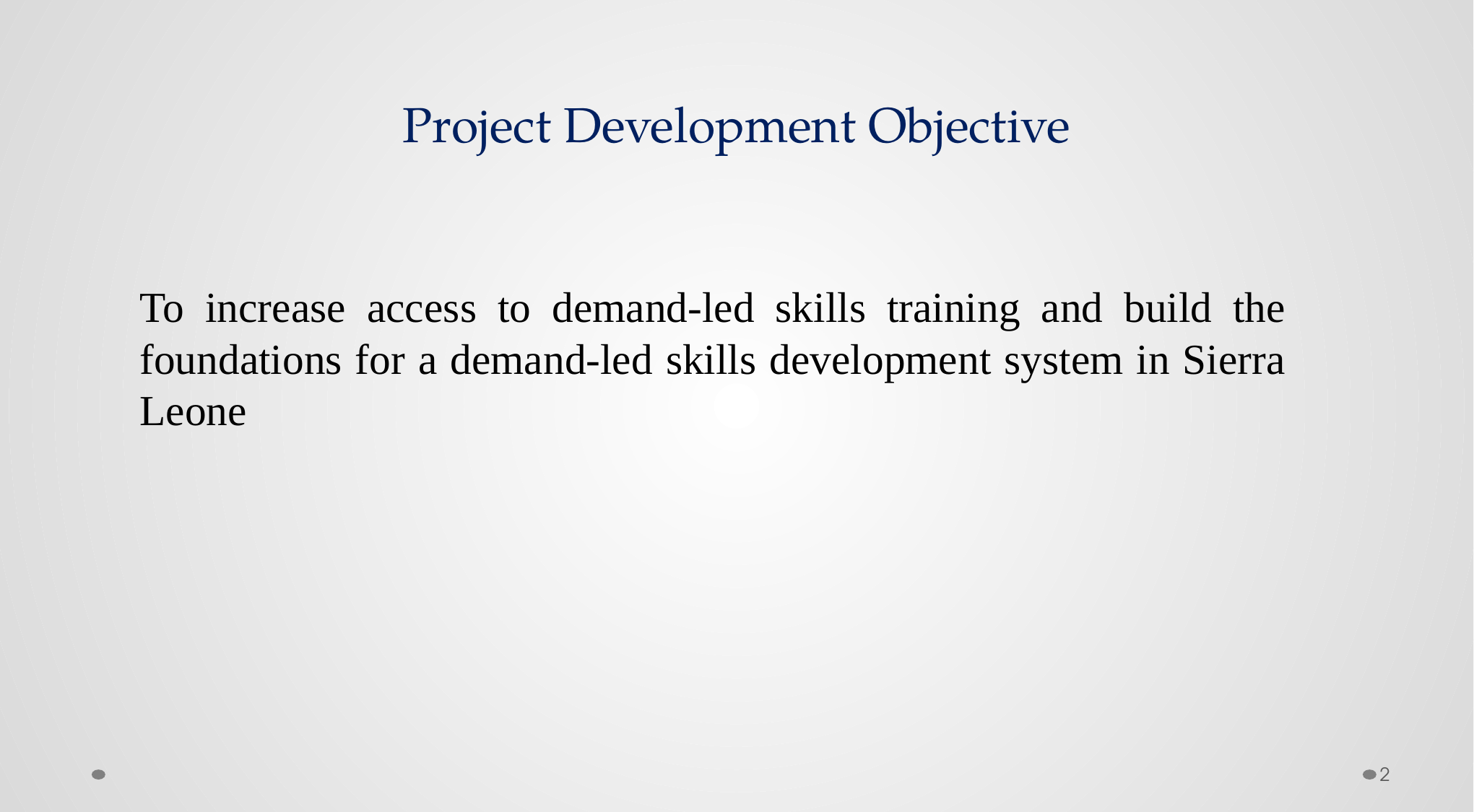

# Project Development Objective
To increase access to demand‐led skills training and build the foundations for a demand‐led skills development system in Sierra Leone
2